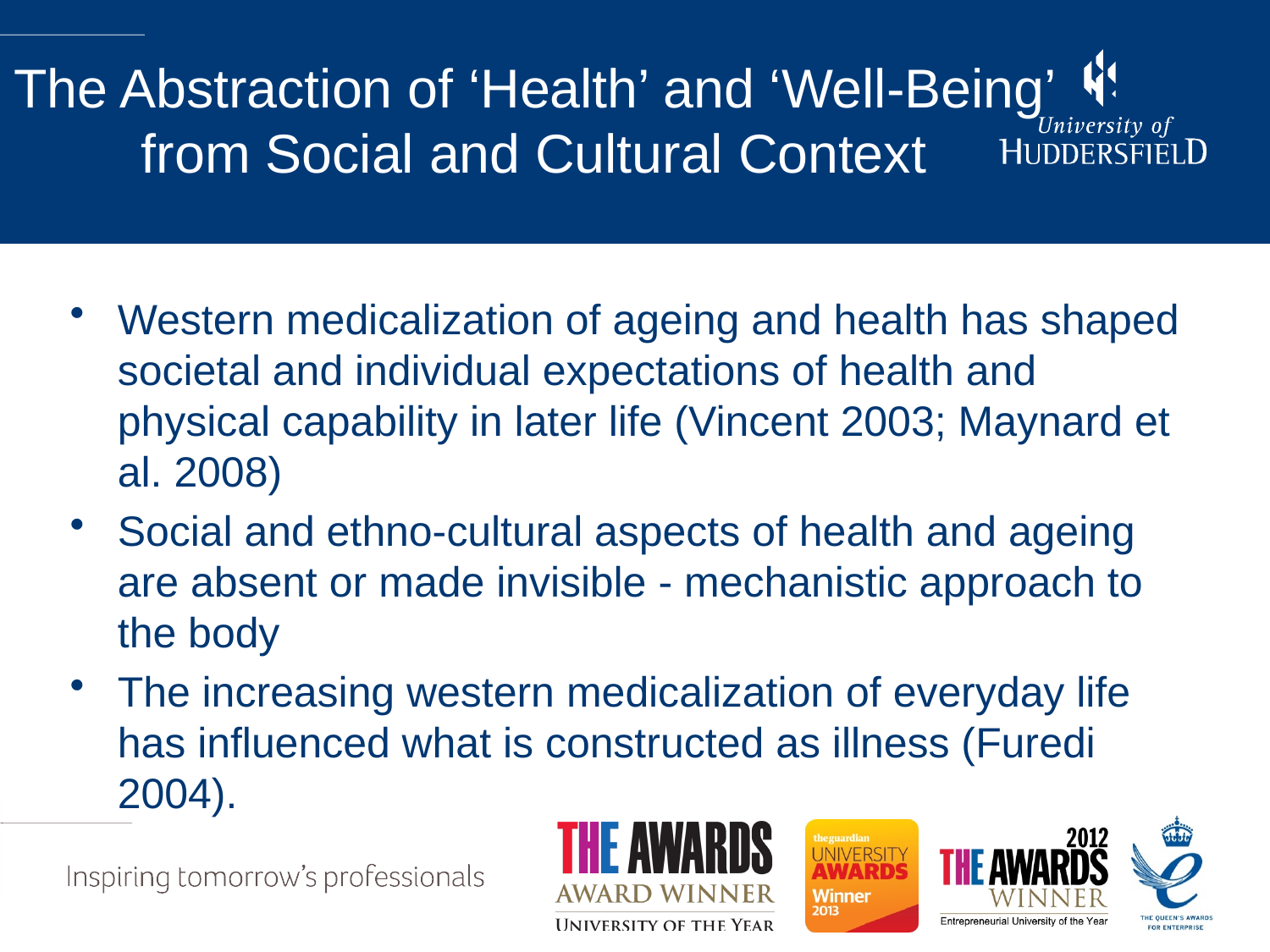

# The Abstraction of ‘Health’ and ‘Well-Being’ from Social and Cultural Context
Western medicalization of ageing and health has shaped societal and individual expectations of health and physical capability in later life (Vincent 2003; Maynard et al. 2008)
Social and ethno-cultural aspects of health and ageing are absent or made invisible - mechanistic approach to the body
The increasing western medicalization of everyday life has influenced what is constructed as illness (Furedi 2004).